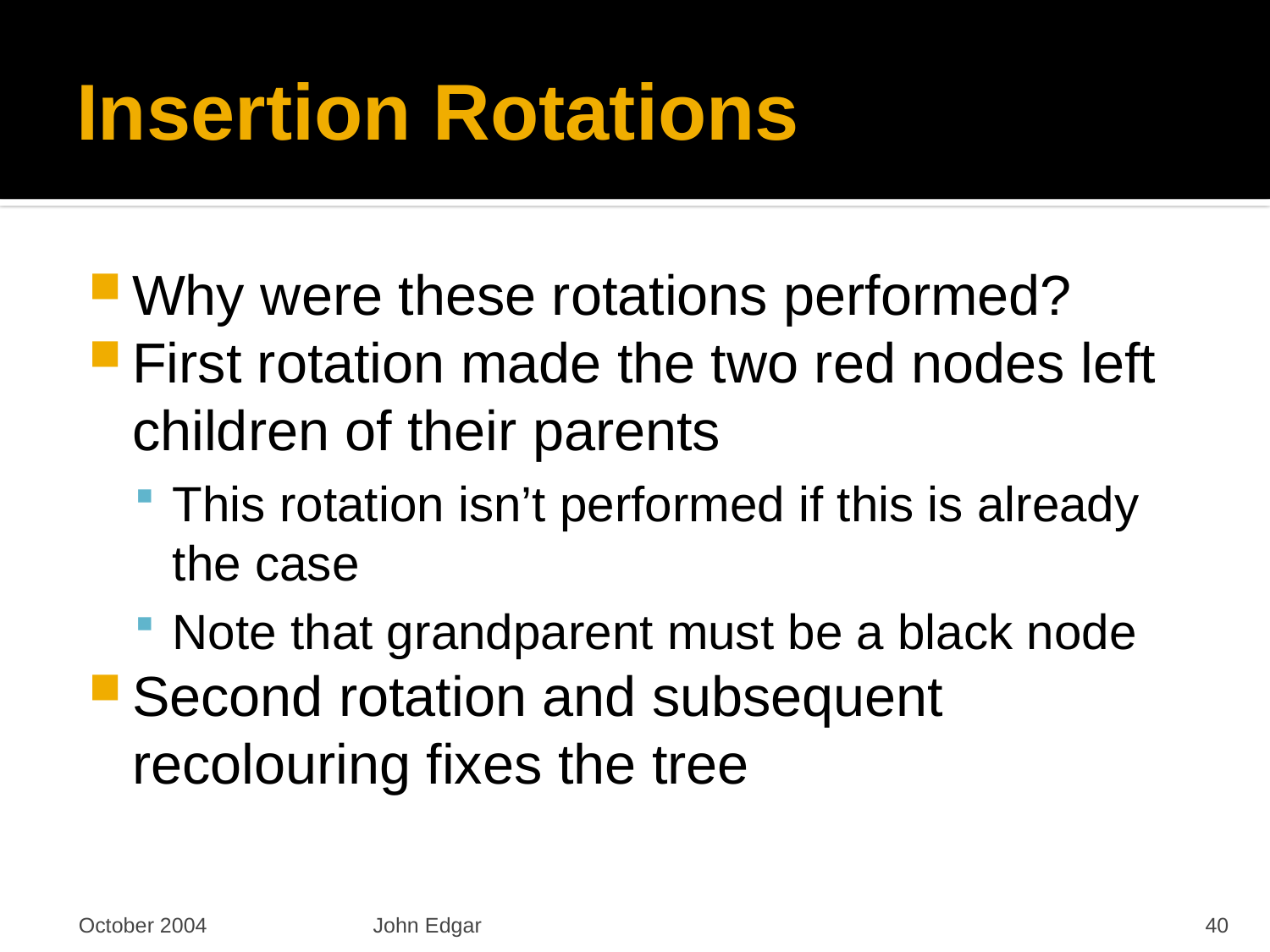

# Insertion Rotations
Why were these rotations performed?
First rotation made the two red nodes left children of their parents
This rotation isn’t performed if this is already the case
Note that grandparent must be a black node
Second rotation and subsequent recolouring fixes the tree
October 2004
John Edgar
40